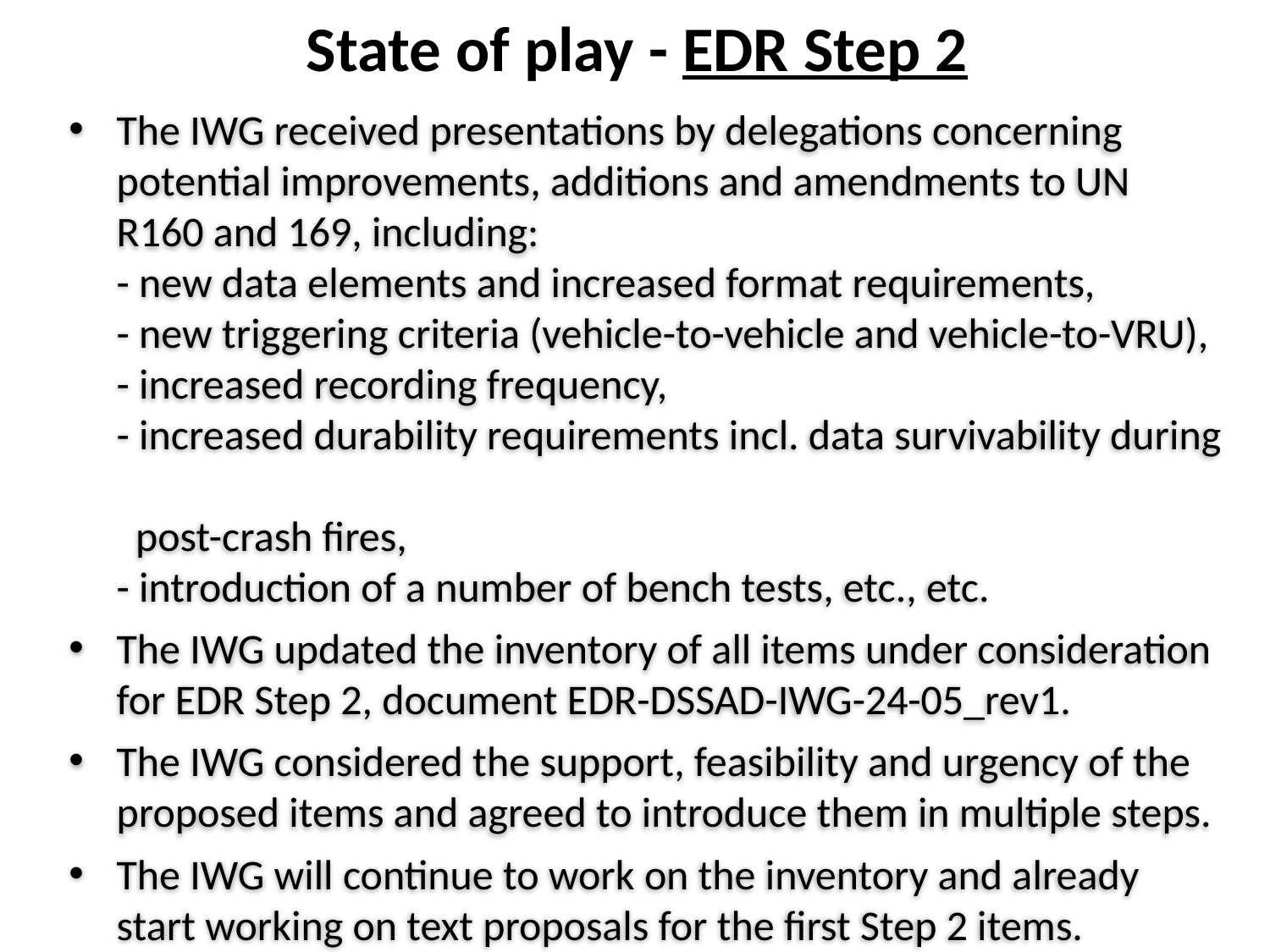

State of play - EDR Step 2
The IWG received presentations by delegations concerning potential improvements, additions and amendments to UN R160 and 169, including:
- new data elements and increased format requirements,
- new triggering criteria (vehicle-to-vehicle and vehicle-to-VRU),
- increased recording frequency,
- increased durability requirements incl. data survivability during
  post-crash fires,
- introduction of a number of bench tests, etc., etc.
The IWG updated the inventory of all items under consideration for EDR Step 2, document EDR-DSSAD-IWG-24-05_rev1.
The IWG considered the support, feasibility and urgency of the proposed items and agreed to introduce them in multiple steps.
The IWG will continue to work on the inventory and already start working on text proposals for the first Step 2 items.